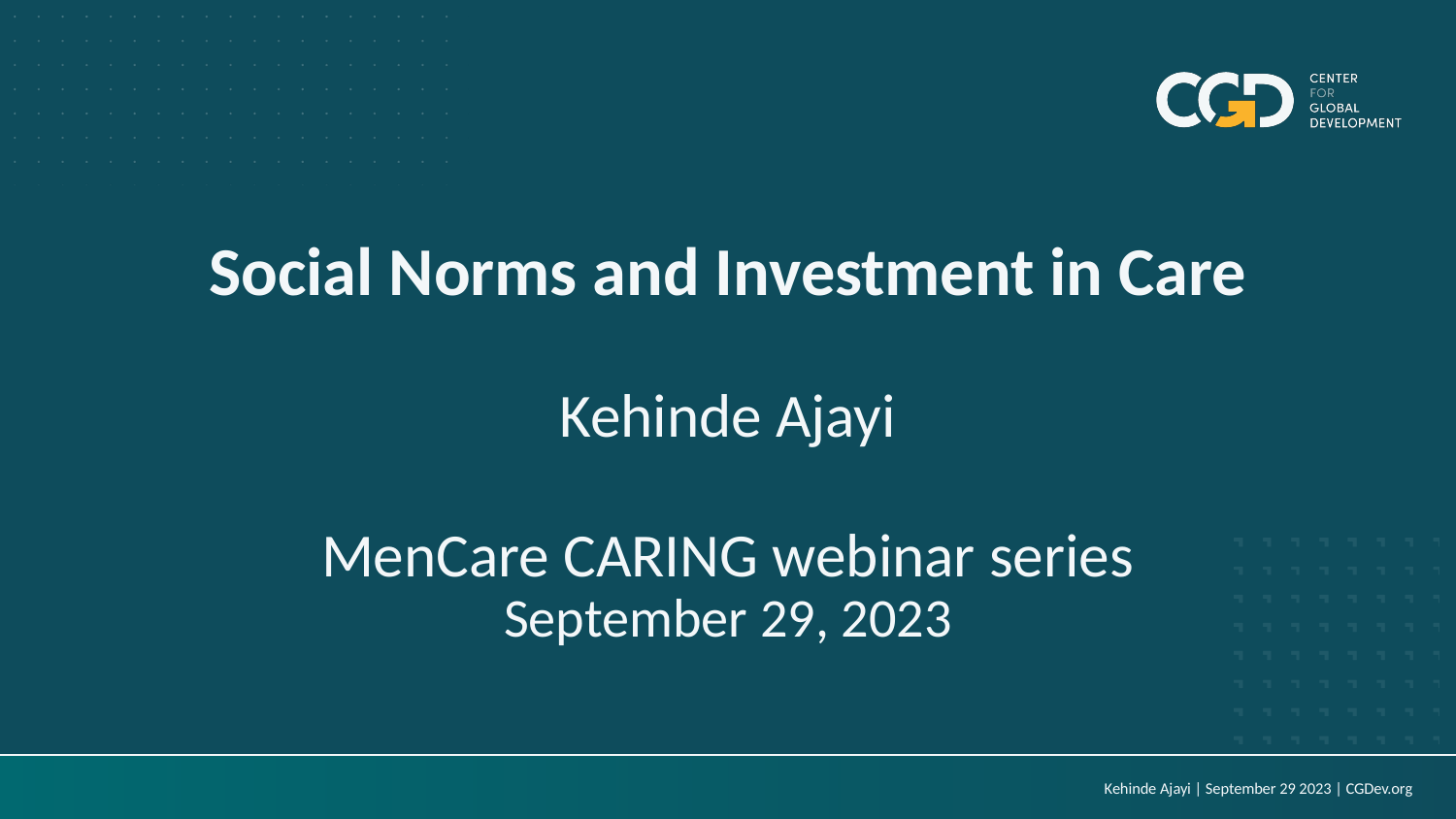

# Social Norms and Investment in Care Kehinde Ajayi MenCare CARING webinar series September 29, 2023
Kehinde Ajayi | September 29 2023 | CGDev.org